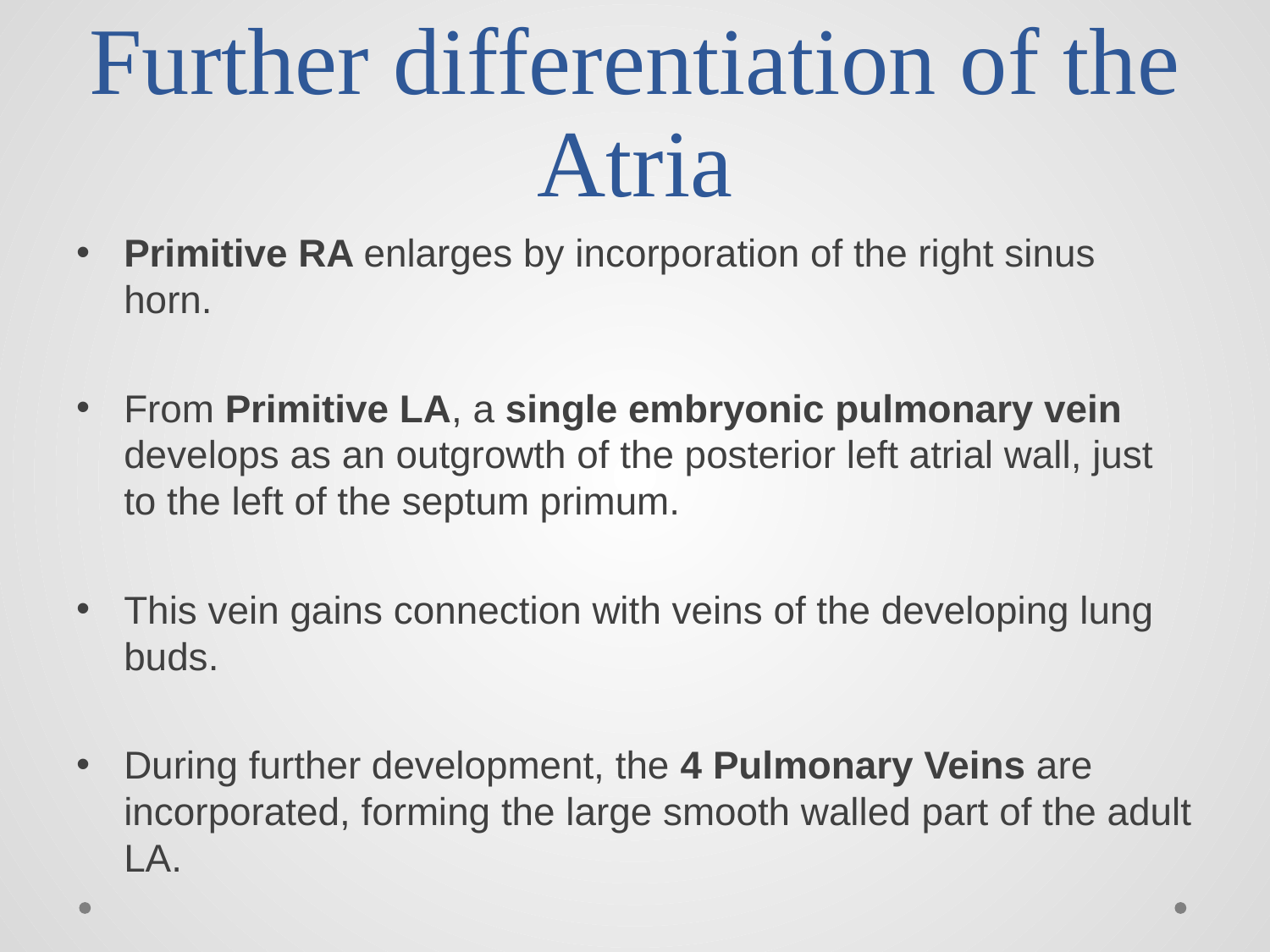

# Further differentiation of the Atria
Primitive RA enlarges by incorporation of the right sinus horn.

From Primitive LA, a single embryonic pulmonary vein develops as an outgrowth of the posterior left atrial wall, just to the left of the septum primum.

This vein gains connection with veins of the developing lung buds.

During further development, the 4 Pulmonary Veins are incorporated, forming the large smooth walled part of the adult LA.